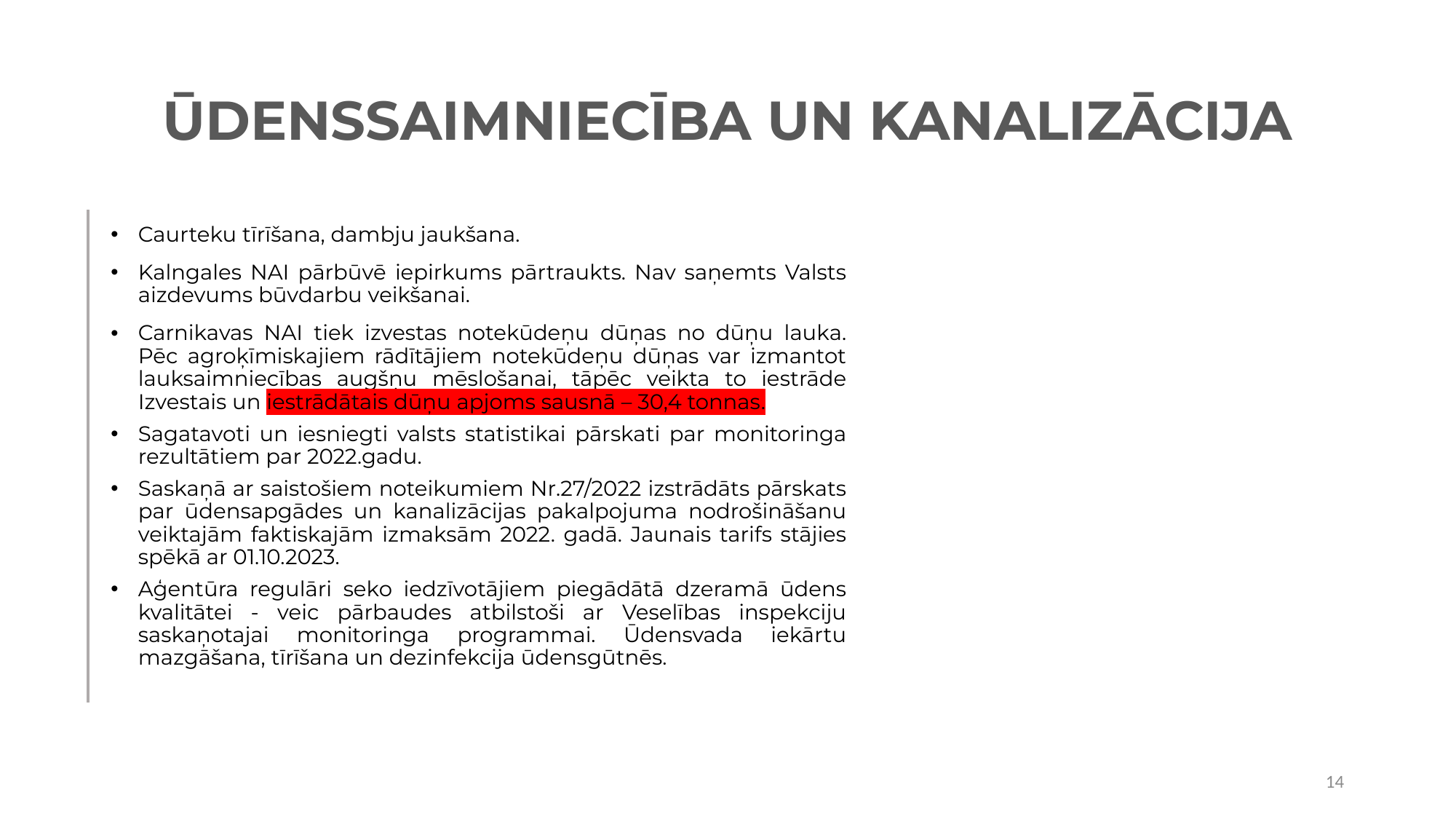

# Ūdenssaimniecība un kanalizācija
Caurteku tīrīšana, dambju jaukšana.
Kalngales NAI pārbūvē iepirkums pārtraukts. Nav saņemts Valsts aizdevums būvdarbu veikšanai.
Carnikavas NAI tiek izvestas notekūdeņu dūņas no dūņu lauka. Pēc agroķīmiskajiem rādītājiem notekūdeņu dūņas var izmantot lauksaimniecības augšņu mēslošanai, tāpēc veikta to iestrāde Izvestais un iestrādātais dūņu apjoms sausnā – 30,4 tonnas.
Sagatavoti un iesniegti valsts statistikai pārskati par monitoringa rezultātiem par 2022.gadu.
Saskaņā ar saistošiem noteikumiem Nr.27/2022 izstrādāts pārskats par ūdensapgādes un kanalizācijas pakalpojuma nodrošināšanu veiktajām faktiskajām izmaksām 2022. gadā. Jaunais tarifs stājies spēkā ar 01.10.2023.
Aģentūra regulāri seko iedzīvotājiem piegādātā dzeramā ūdens kvalitātei - veic pārbaudes atbilstoši ar Veselības inspekciju saskaņotajai monitoringa programmai. Ūdensvada iekārtu mazgāšana, tīrīšana un dezinfekcija ūdensgūtnēs.
14